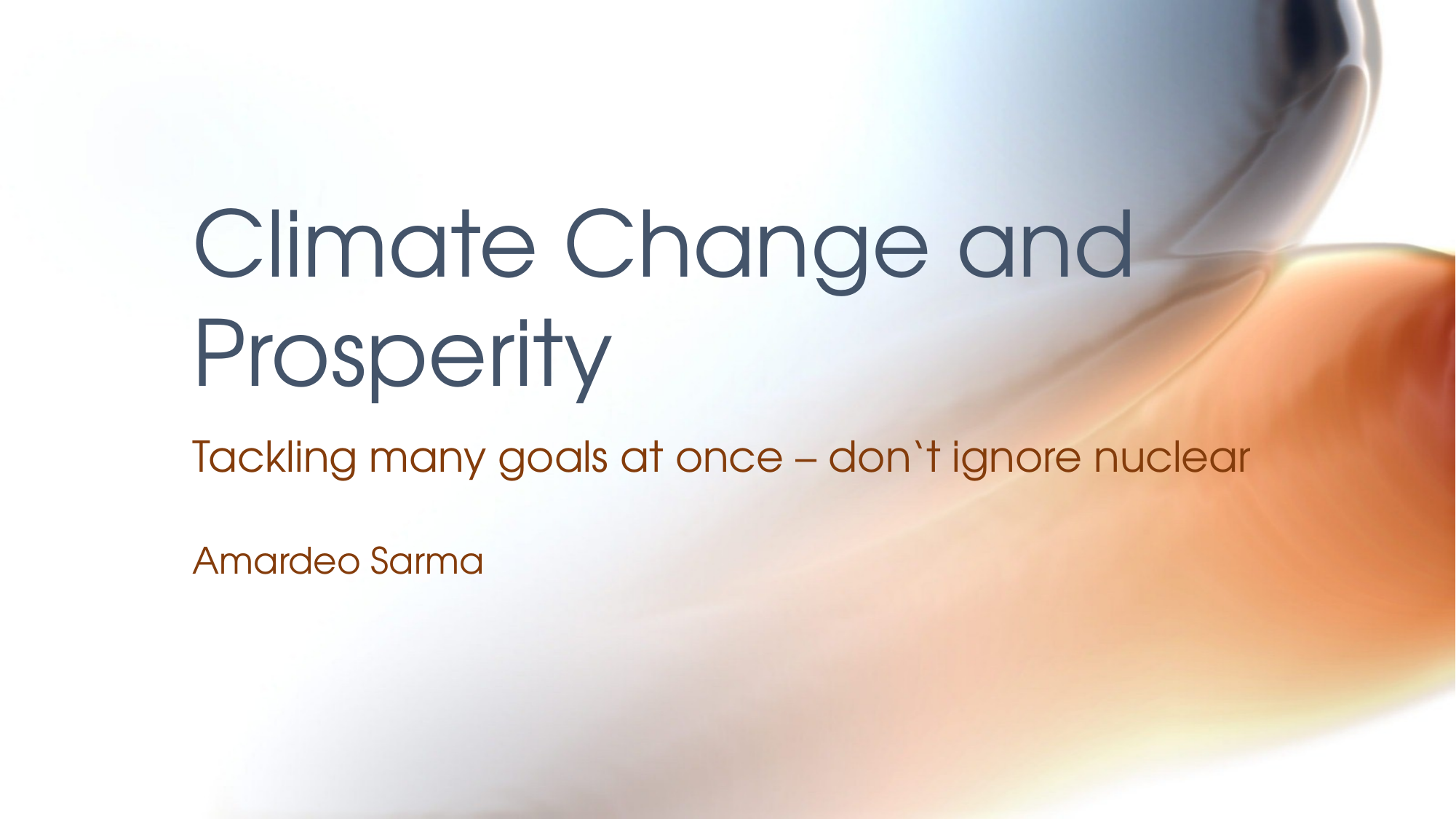

# Climate Change and Prosperity
Tackling many goals at once – don‘t ignore nuclear

Amardeo Sarma